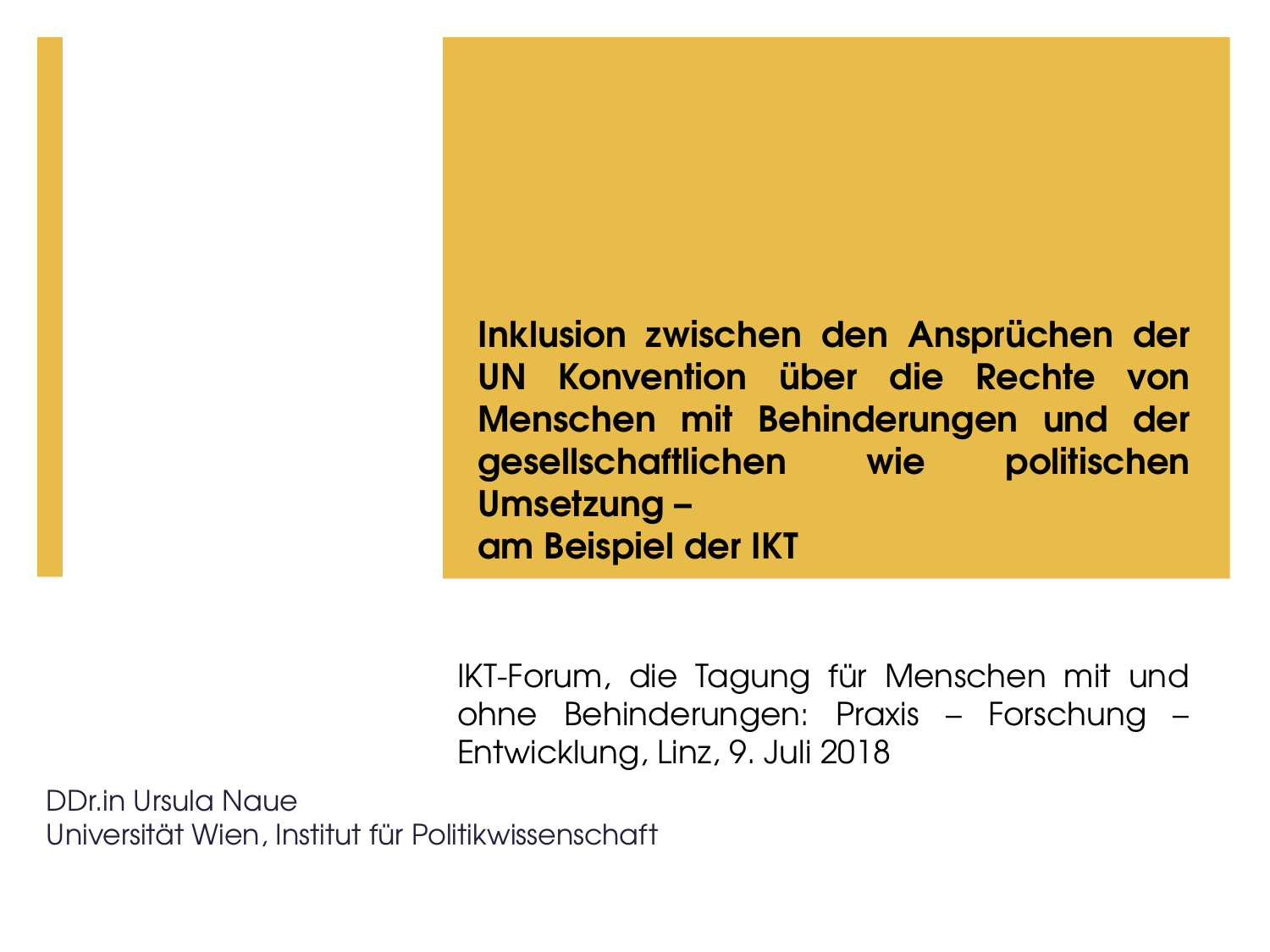

Inklusion zwischen den Ansprüchen der UN Konvention über die Rechte von Menschen mit Behinderungen und der gesellschaftlichen wie politischen Umsetzung –
am Beispiel der IKT

# IKT-Forum, die Tagung für Menschen mit und ohne Behinderungen: Praxis – Forschung – Entwicklung, Linz, 9. Juli 2018
DDr.in Ursula Naue
Universität Wien, Institut für Politikwissenschaft